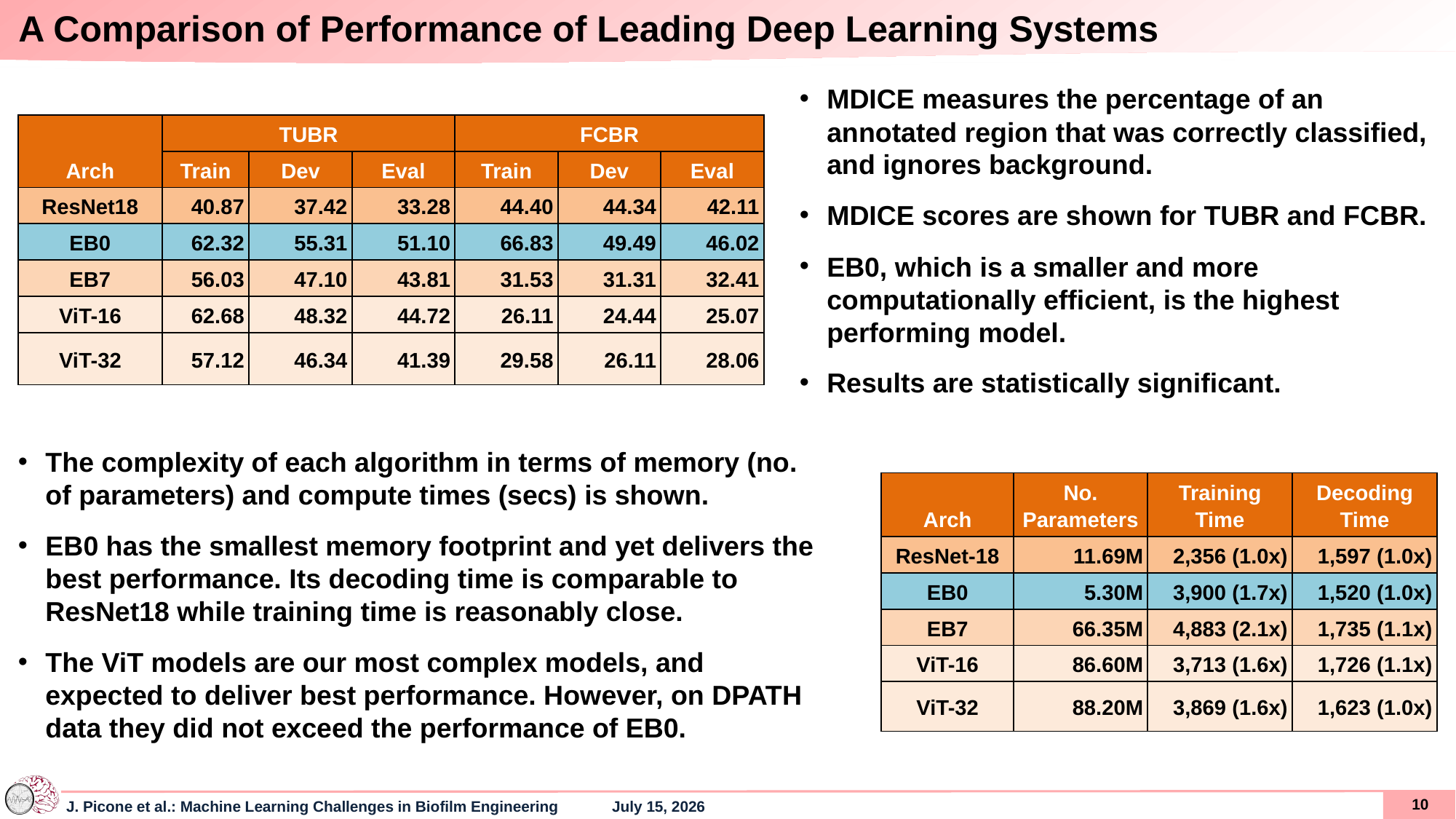

# A Comparison of Performance of Leading Deep Learning Systems
MDICE measures the percentage of an annotated region that was correctly classified, and ignores background.
MDICE scores are shown for TUBR and FCBR.
EB0, which is a smaller and more computationally efficient, is the highest performing model.
Results are statistically significant.
| Arch | TUBR |  |  | FCBR |  |  |
| --- | --- | --- | --- | --- | --- | --- |
|  | Train | Dev | Eval | Train | Dev | Eval |
| ResNet18 | 40.87 | 37.42 | 33.28 | 44.40 | 44.34 | 42.11 |
| EB0 | 62.32 | 55.31 | 51.10 | 66.83 | 49.49 | 46.02 |
| EB7 | 56.03 | 47.10 | 43.81 | 31.53 | 31.31 | 32.41 |
| ViT-16 | 62.68 | 48.32 | 44.72 | 26.11 | 24.44 | 25.07 |
| ViT-32 | 57.12 | 46.34 | 41.39 | 29.58 | 26.11 | 28.06 |
The complexity of each algorithm in terms of memory (no. of parameters) and compute times (secs) is shown.
EB0 has the smallest memory footprint and yet delivers the best performance. Its decoding time is comparable to ResNet18 while training time is reasonably close.
The ViT models are our most complex models, and expected to deliver best performance. However, on DPATH data they did not exceed the performance of EB0.
| Arch | No. Parameters | Training Time | Decoding Time |
| --- | --- | --- | --- |
| ResNet-18 | 11.69M | 2,356 (1.0x) | 1,597 (1.0x) |
| EB0 | 5.30M | 3,900 (1.7x) | 1,520 (1.0x) |
| EB7 | 66.35M | 4,883 (2.1x) | 1,735 (1.1x) |
| ViT-16 | 86.60M | 3,713 (1.6x) | 1,726 (1.1x) |
| ViT-32 | 88.20M | 3,869 (1.6x) | 1,623 (1.0x) |